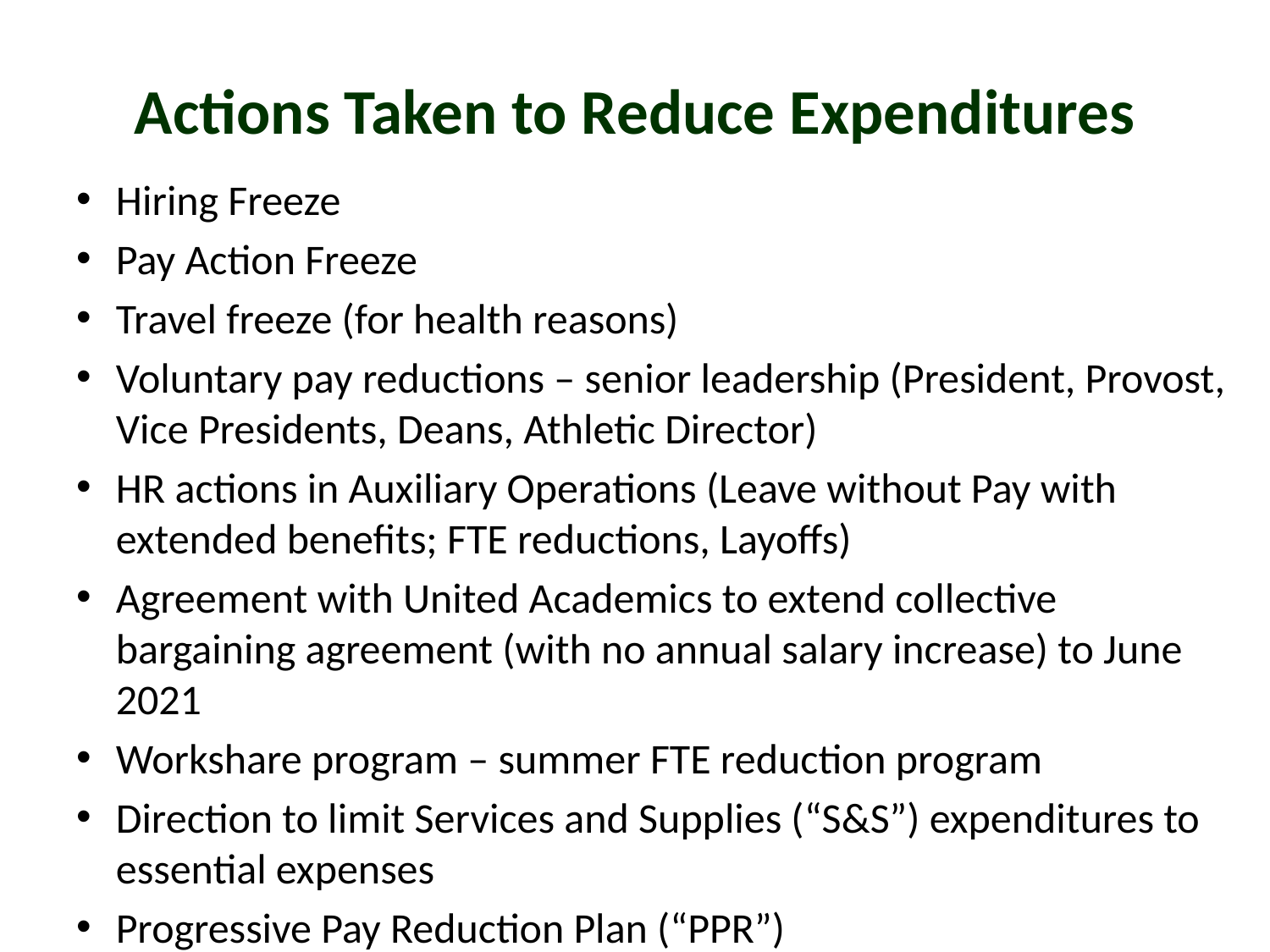

# Actions Taken to Reduce Expenditures
Hiring Freeze
Pay Action Freeze
Travel freeze (for health reasons)
Voluntary pay reductions – senior leadership (President, Provost, Vice Presidents, Deans, Athletic Director)
HR actions in Auxiliary Operations (Leave without Pay with extended benefits; FTE reductions, Layoffs)
Agreement with United Academics to extend collective bargaining agreement (with no annual salary increase) to June 2021
Workshare program – summer FTE reduction program
Direction to limit Services and Supplies (“S&S”) expenditures to essential expenses
Progressive Pay Reduction Plan (“PPR”)